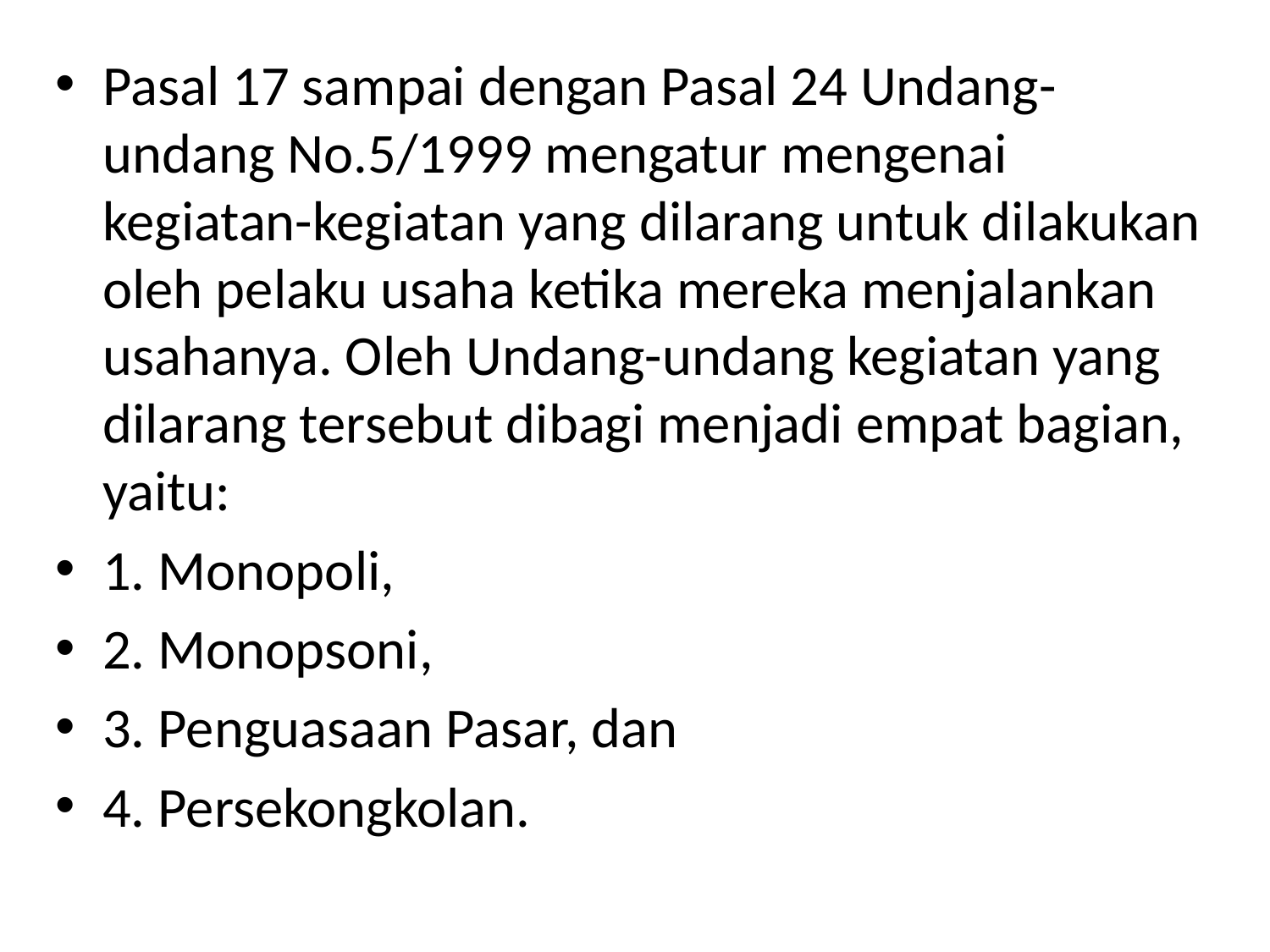

Pasal 17 sampai dengan Pasal 24 Undang-undang No.5/1999 mengatur mengenai kegiatan-kegiatan yang dilarang untuk dilakukan oleh pelaku usaha ketika mereka menjalankan usahanya. Oleh Undang-undang kegiatan yang dilarang tersebut dibagi menjadi empat bagian, yaitu:
1. Monopoli,
2. Monopsoni,
3. Penguasaan Pasar, dan
4. Persekongkolan.